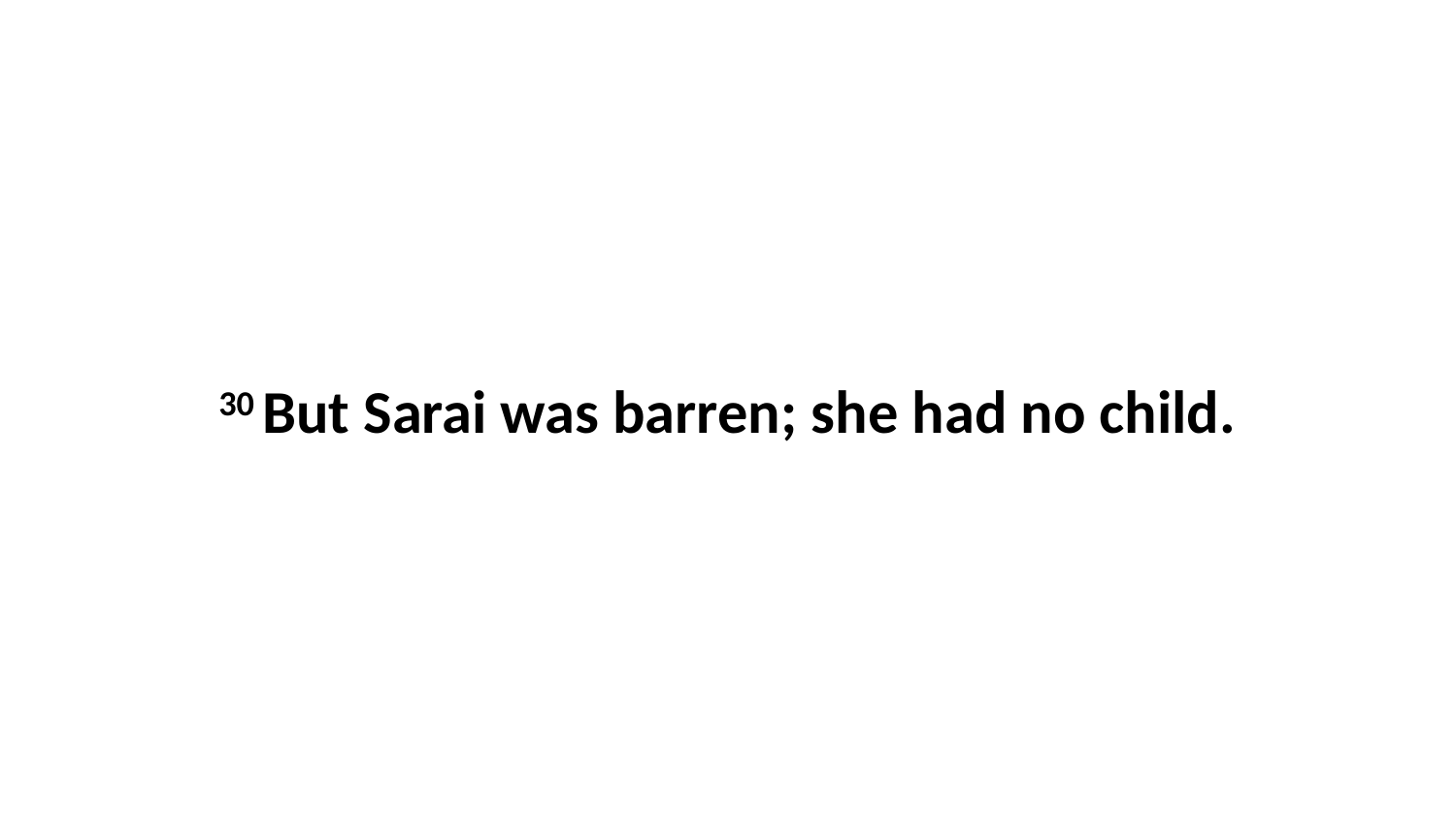

30 But Sarai was barren; she had no child.